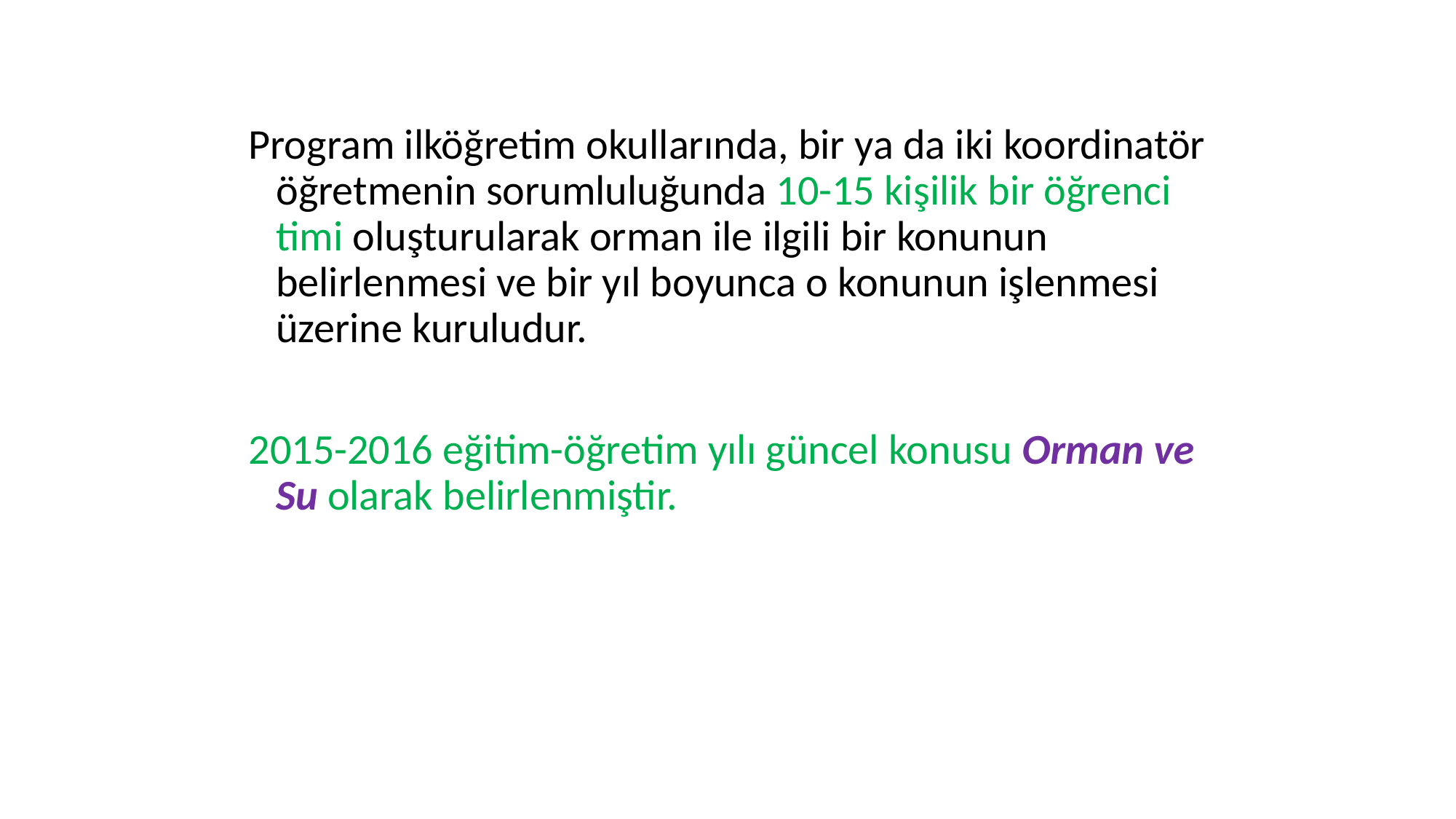

Program ilköğretim okullarında, bir ya da iki koordinatör öğretmenin sorumluluğunda 10-15 kişilik bir öğrenci timi oluşturularak orman ile ilgili bir konunun belirlenmesi ve bir yıl boyunca o konunun işlenmesi üzerine kuruludur.

2015-2016 eğitim-öğretim yılı güncel konusu Orman ve Su olarak belirlenmiştir.